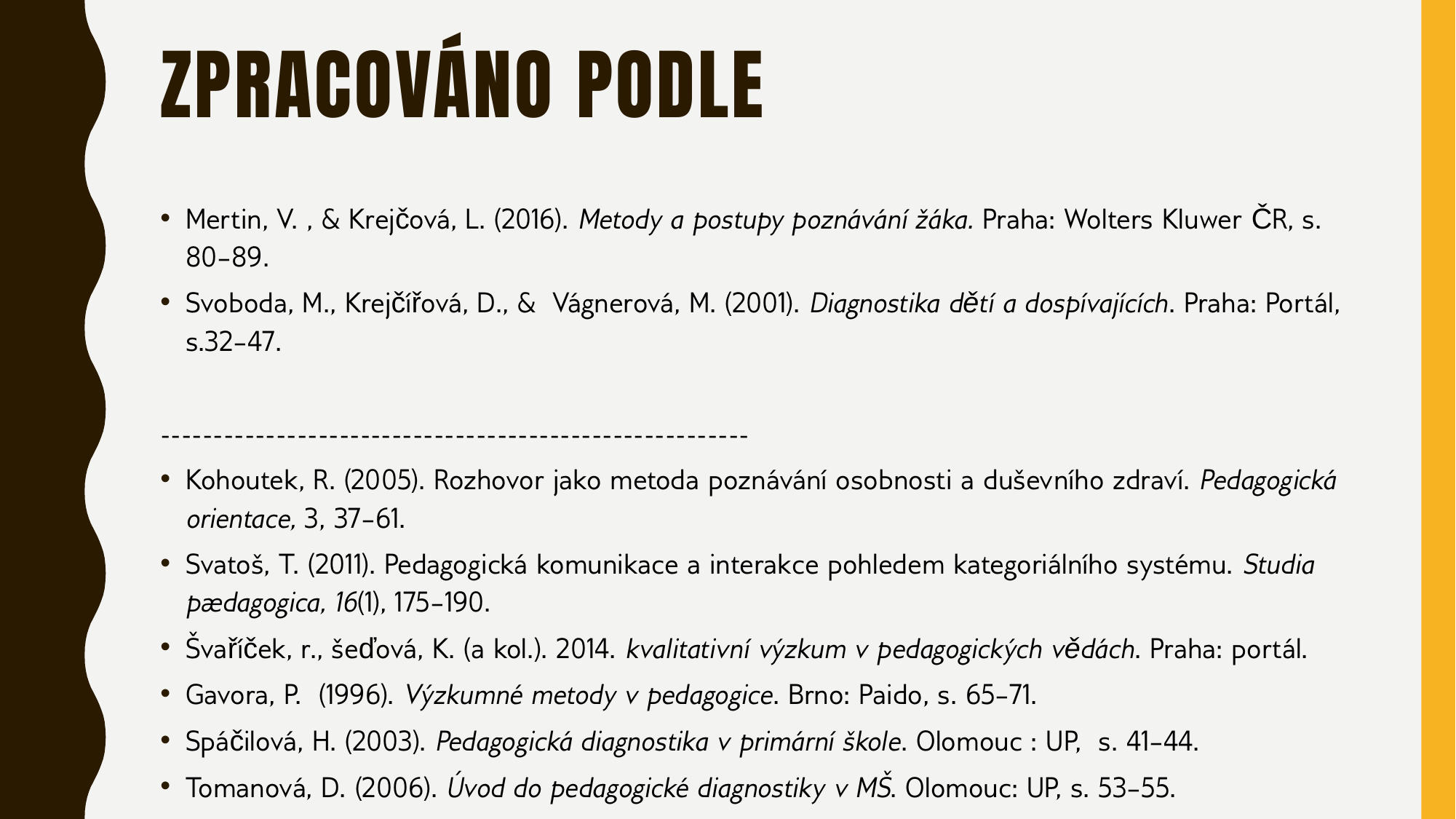

# Zpracováno podle
Mertin, V. , & Krejčová, L. (2016). Metody a postupy poznávání žáka. Praha: Wolters Kluwer ČR, s. 80–89.
Svoboda, M., Krejčířová, D., &  Vágnerová, M. (2001). Diagnostika dětí a dospívajících. Praha: Portál, s.32–47.

--------------------------------------------------------
Kohoutek, R. (2005). Rozhovor jako metoda poznávání osobnosti a duševního zdraví. Pedagogická orientace, 3, 37–61.
Svatoš, T. (2011). Pedagogická komunikace a interakce pohledem kategoriálního systému. Studia paedagogica, 16(1), 175–190.
Švaříček, r., šeďová, K. (a kol.). 2014. kvalitativní výzkum v pedagogických vědách. Praha: portál.
Gavora, P.  (1996). Výzkumné metody v pedagogice. Brno: Paido, s. 65–71.
Spáčilová, H. (2003). Pedagogická diagnostika v primární škole. Olomouc : UP,  s. 41–44.
Tomanová, D. (2006). Úvod do pedagogické diagnostiky v MŠ. Olomouc: UP, s. 53–55.